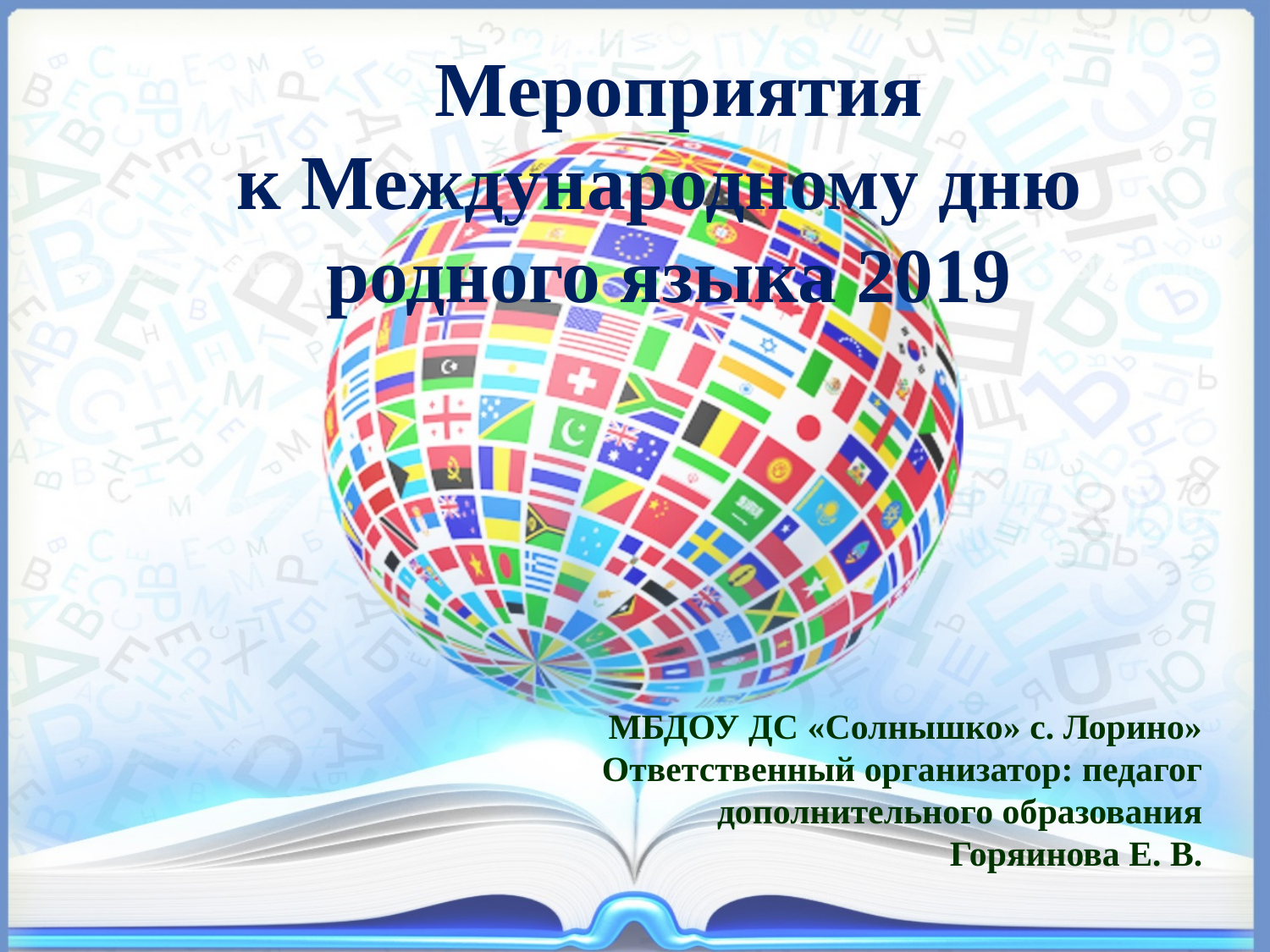

# Мероприятия к Международному дню родного языка 2019
МБДОУ ДС «Солнышко» с. Лорино»
Ответственный организатор: педагог дополнительного образования
Горяинова Е. В.